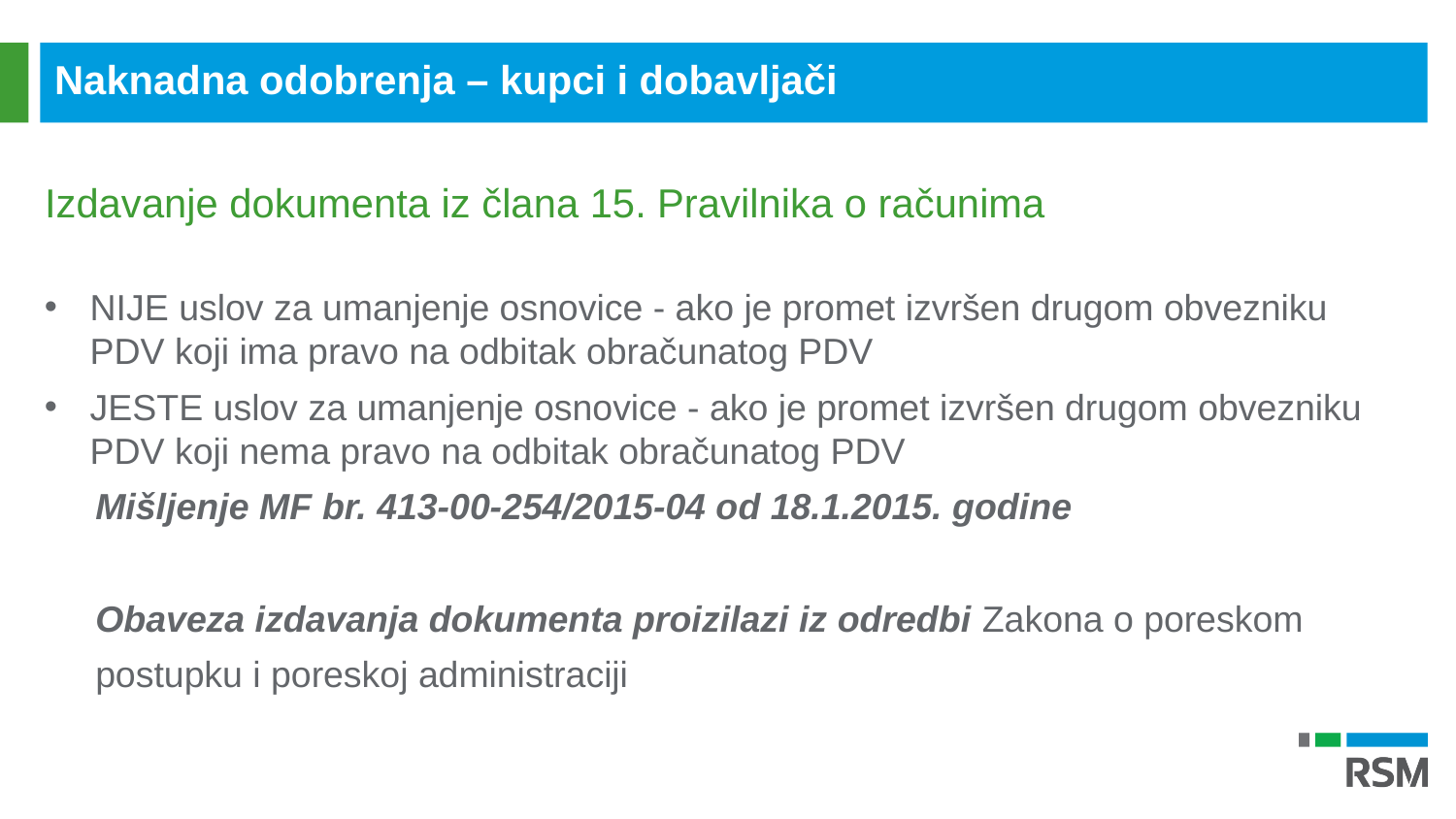

Naknadna odobrenja – kupci i dobavljači
Izdavanje dokumenta iz člana 15. Pravilnika o računima
NIJE uslov za umanjenje osnovice - ako je promet izvršen drugom obvezniku PDV koji ima pravo na odbitak obračunatog PDV
JESTE uslov za umanjenje osnovice - ako je promet izvršen drugom obvezniku PDV koji nema pravo na odbitak obračunatog PDV
     Mišljenje MF br. 413-00-254/2015-04 od 18.1.2015. godine

     Obaveza izdavanja dokumenta proizilazi iz odredbi Zakona o poreskom
     postupku i poreskoj administraciji